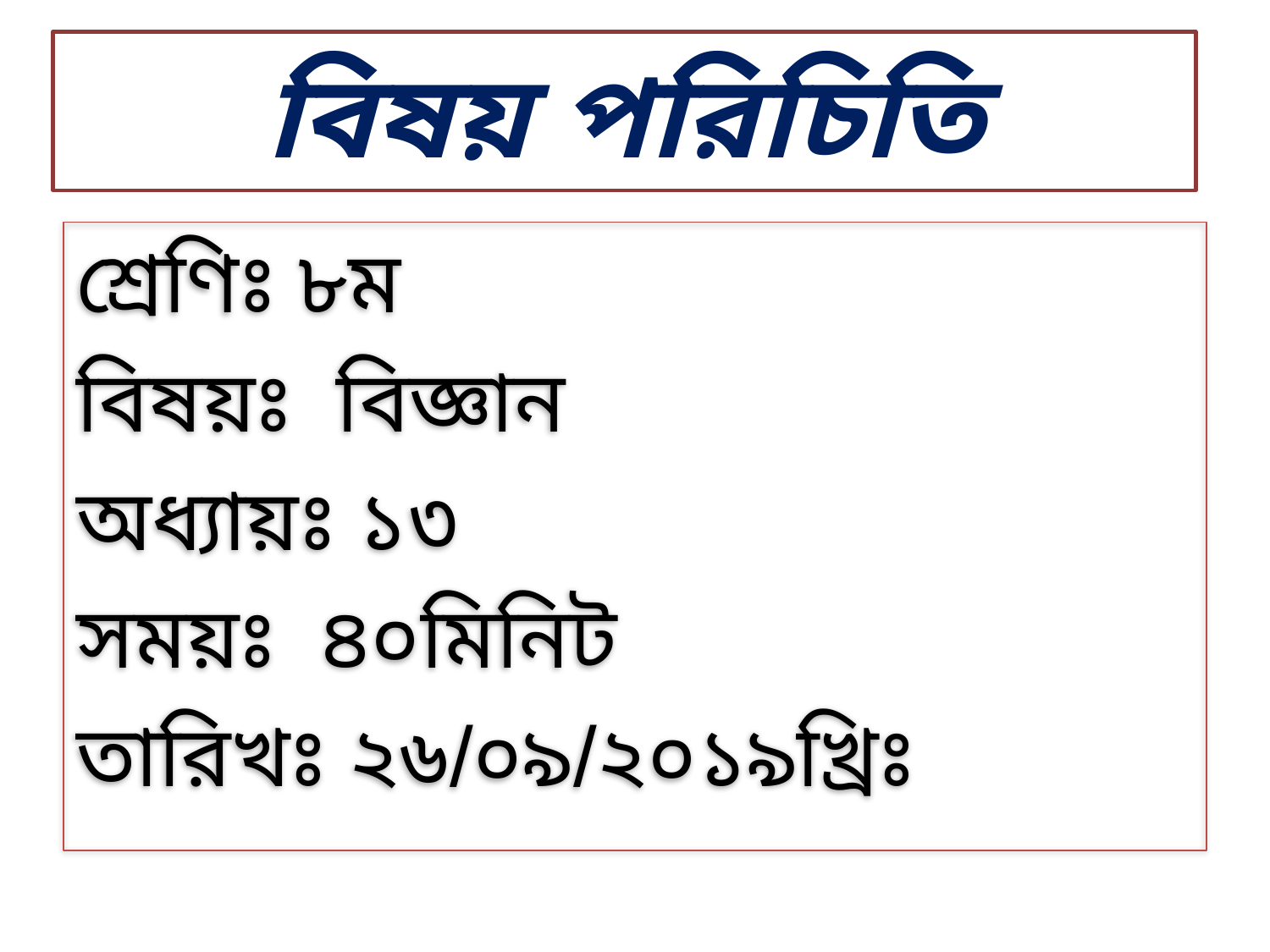

# বিষয় পরিচিতি
শ্রেণিঃ ৮ম
বিষয়ঃ  বিজ্ঞান
অধ্যায়ঃ ১৩
সময়ঃ  ৪০মিনিট
তারিখঃ ২৬/০৯/২০১৯খ্রিঃ